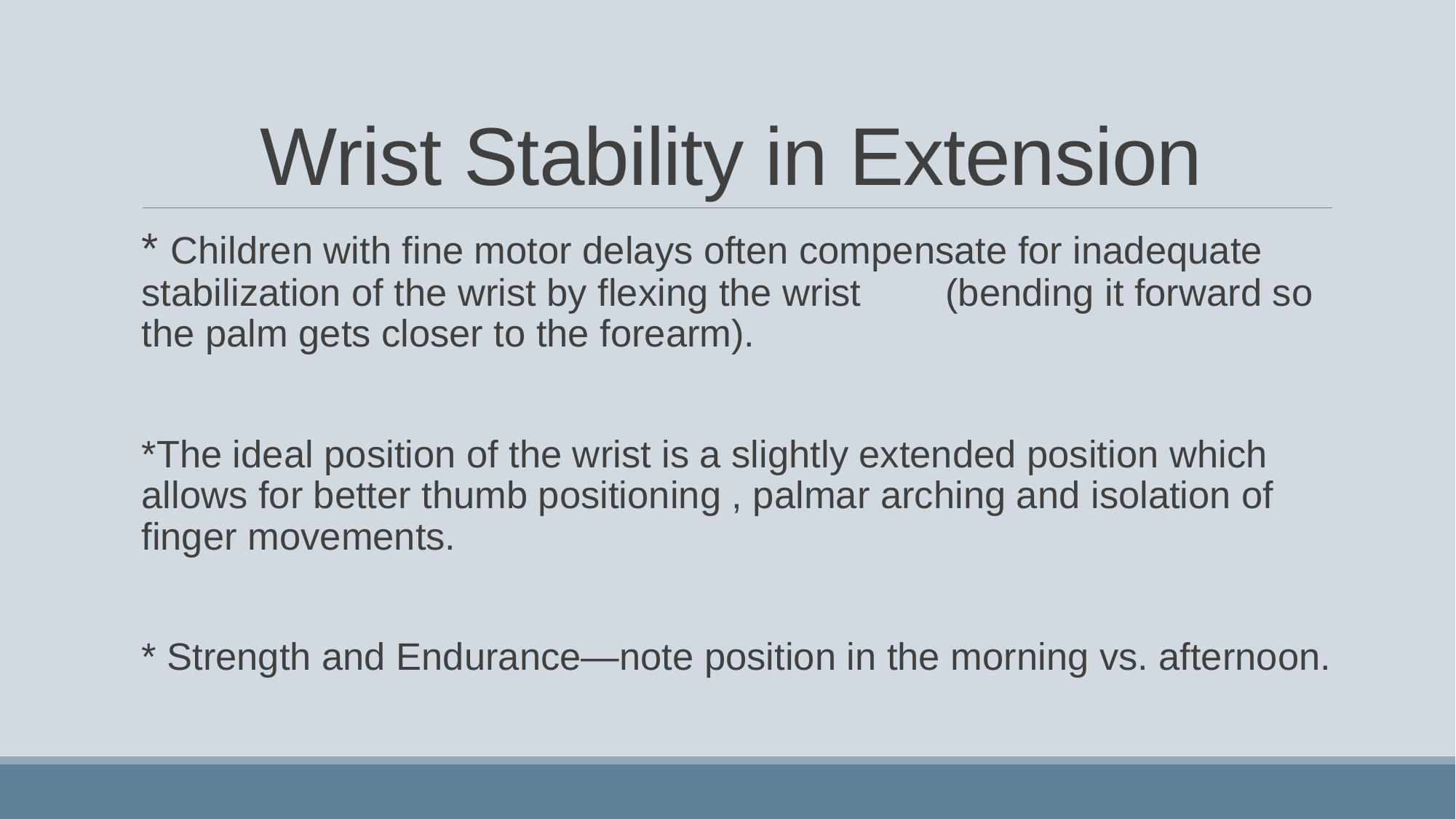

# Wrist Stability in Extension
* Children with fine motor delays often compensate for inadequate stabilization of the wrist by flexing the wrist        (bending it forward so the palm gets closer to the forearm).

*The ideal position of the wrist is a slightly extended position which allows for better thumb positioning , palmar arching and isolation of finger movements.

* Strength and Endurance—note position in the morning vs. afternoon.